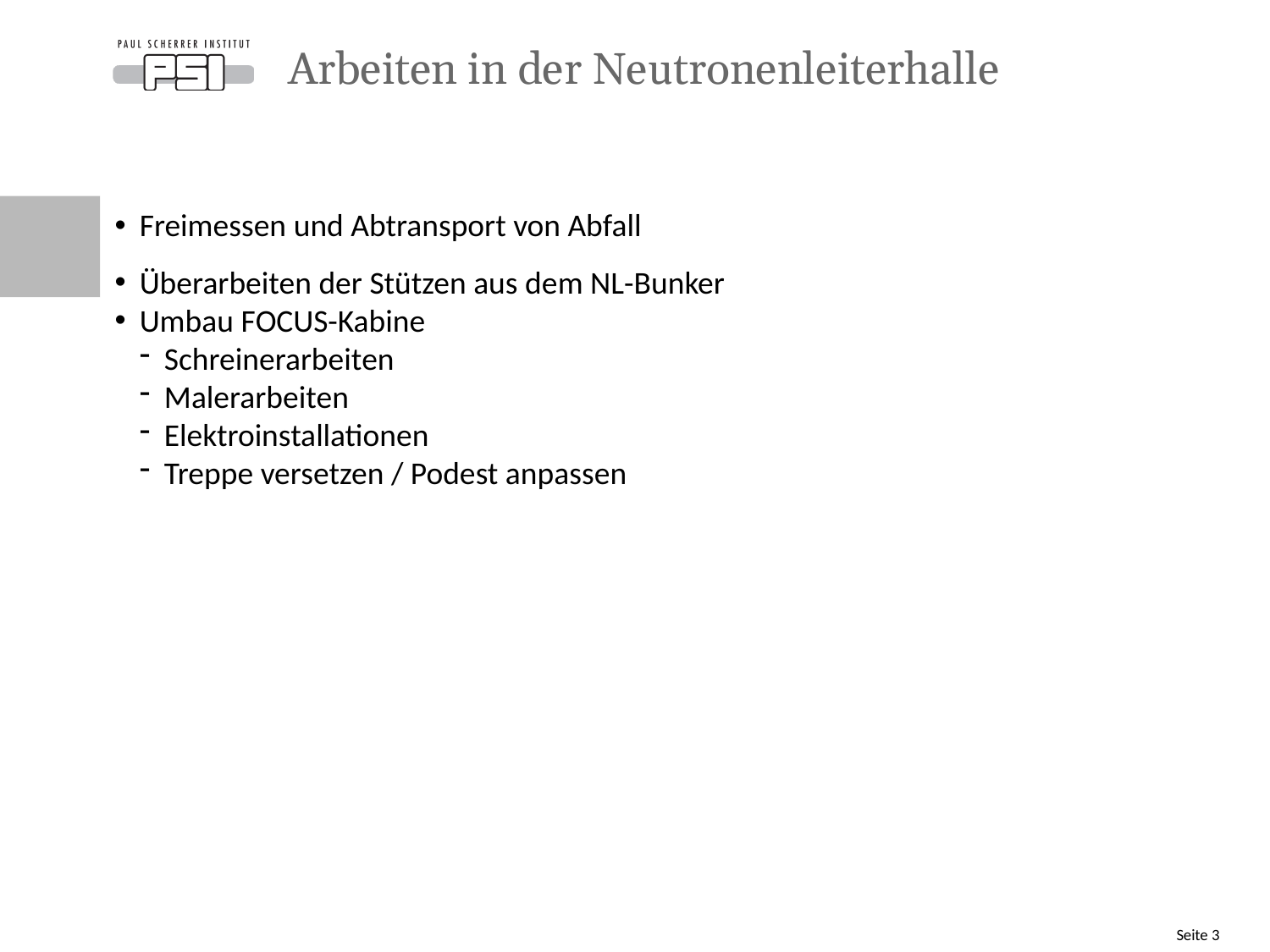

# Arbeiten in der Neutronenleiterhalle
Freimessen und Abtransport von Abfall
Überarbeiten der Stützen aus dem NL-Bunker
Umbau FOCUS-Kabine
Schreinerarbeiten
Malerarbeiten
Elektroinstallationen
Treppe versetzen / Podest anpassen

Seite 3